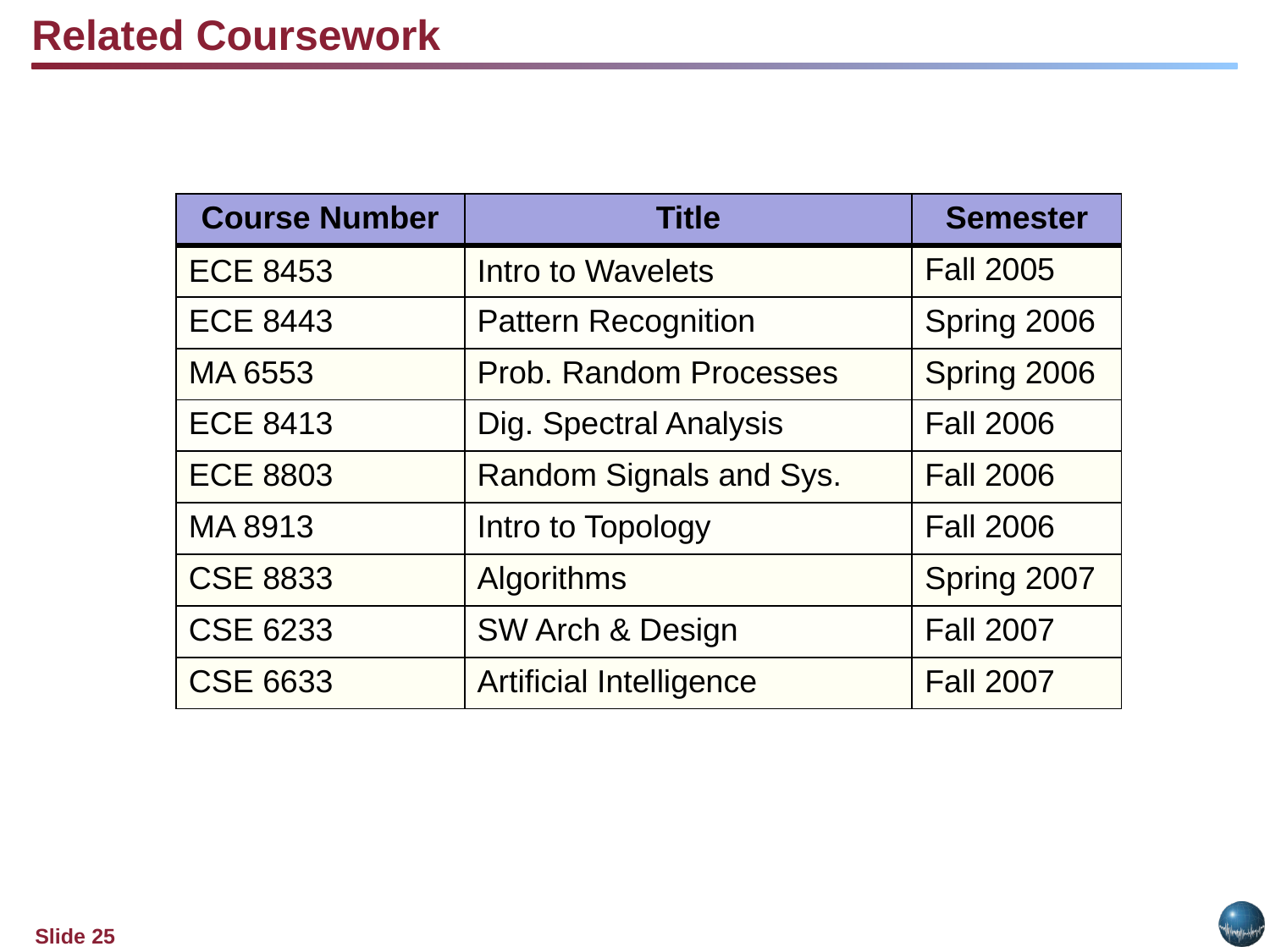

Related Coursework

| Course Number | Title | Semester |
| --- | --- | --- |
| ECE 8453 | Intro to Wavelets | Fall 2005 |
| ECE 8443 | Pattern Recognition | Spring 2006 |
| MA 6553 | Prob. Random Processes | Spring 2006 |
| ECE 8413 | Dig. Spectral Analysis | Fall 2006 |
| ECE 8803 | Random Signals and Sys. | Fall 2006 |
| MA 8913 | Intro to Topology | Fall 2006 |
| CSE 8833 | Algorithms | Spring 2007 |
| CSE 6233 | SW Arch & Design | Fall 2007 |
| CSE 6633 | Artificial Intelligence | Fall 2007 |